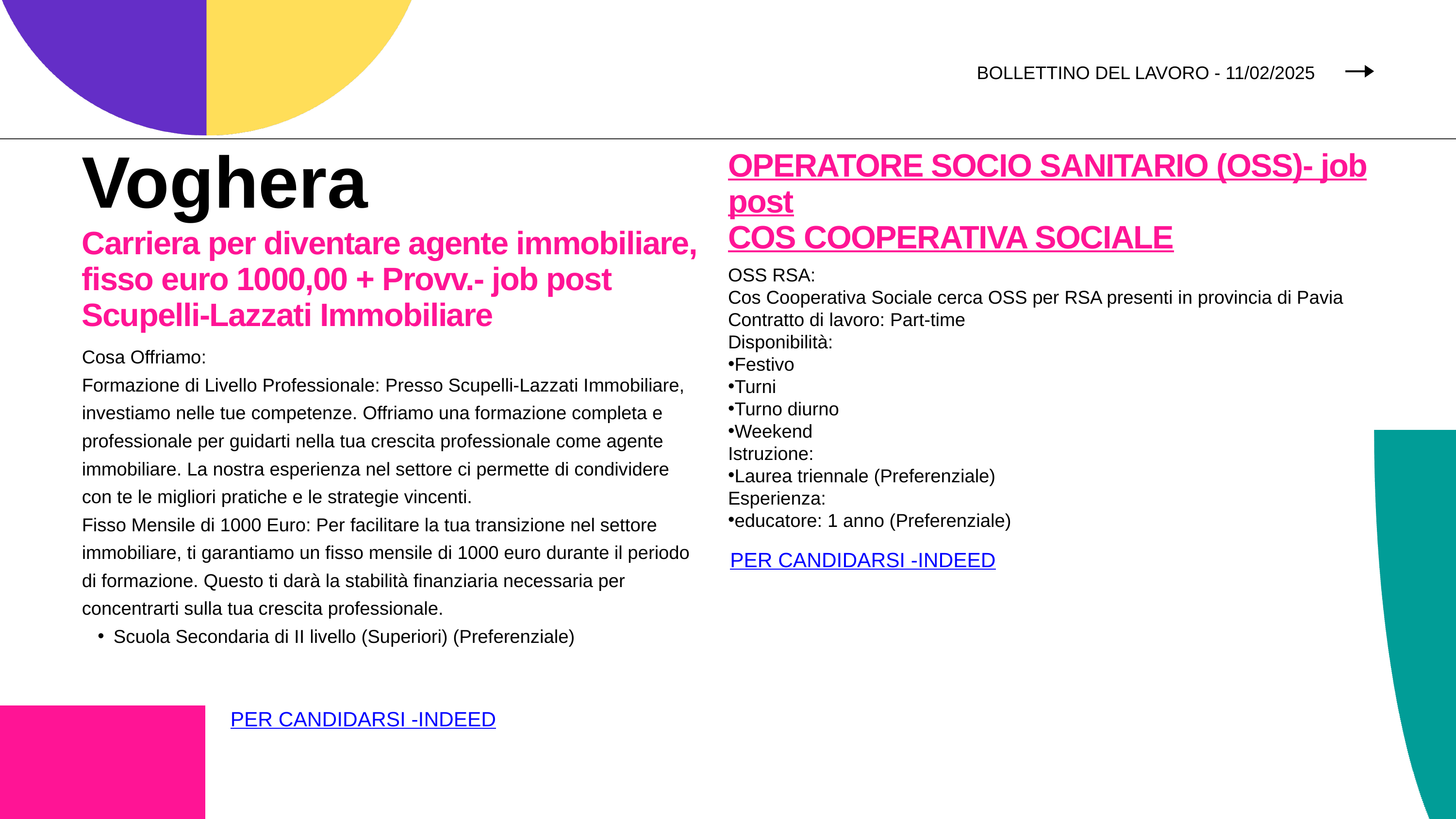

BOLLETTINO DEL LAVORO - 11/02/2025

OPERATORE SOCIO SANITARIO (OSS)- job post
COS COOPERATIVA SOCIALE
Voghera
Carriera per diventare agente immobiliare, fisso euro 1000,00 + Provv.- job post
Scupelli-Lazzati Immobiliare
OSS RSA:
Cos Cooperativa Sociale cerca OSS per RSA presenti in provincia di Pavia
Contratto di lavoro: Part-time
Disponibilità:
Festivo
Turni
Turno diurno
Weekend
Istruzione:
Laurea triennale (Preferenziale)
Esperienza:
educatore: 1 anno (Preferenziale)
Cosa Offriamo:
Formazione di Livello Professionale: Presso Scupelli-Lazzati Immobiliare, investiamo nelle tue competenze. Offriamo una formazione completa e professionale per guidarti nella tua crescita professionale come agente immobiliare. La nostra esperienza nel settore ci permette di condividere con te le migliori pratiche e le strategie vincenti.
Fisso Mensile di 1000 Euro: Per facilitare la tua transizione nel settore immobiliare, ti garantiamo un fisso mensile di 1000 euro durante il periodo di formazione. Questo ti darà la stabilità finanziaria necessaria per concentrarti sulla tua crescita professionale.
Scuola Secondaria di II livello (Superiori) (Preferenziale)
PER CANDIDARSI -INDEED

PER CANDIDARSI -INDEED